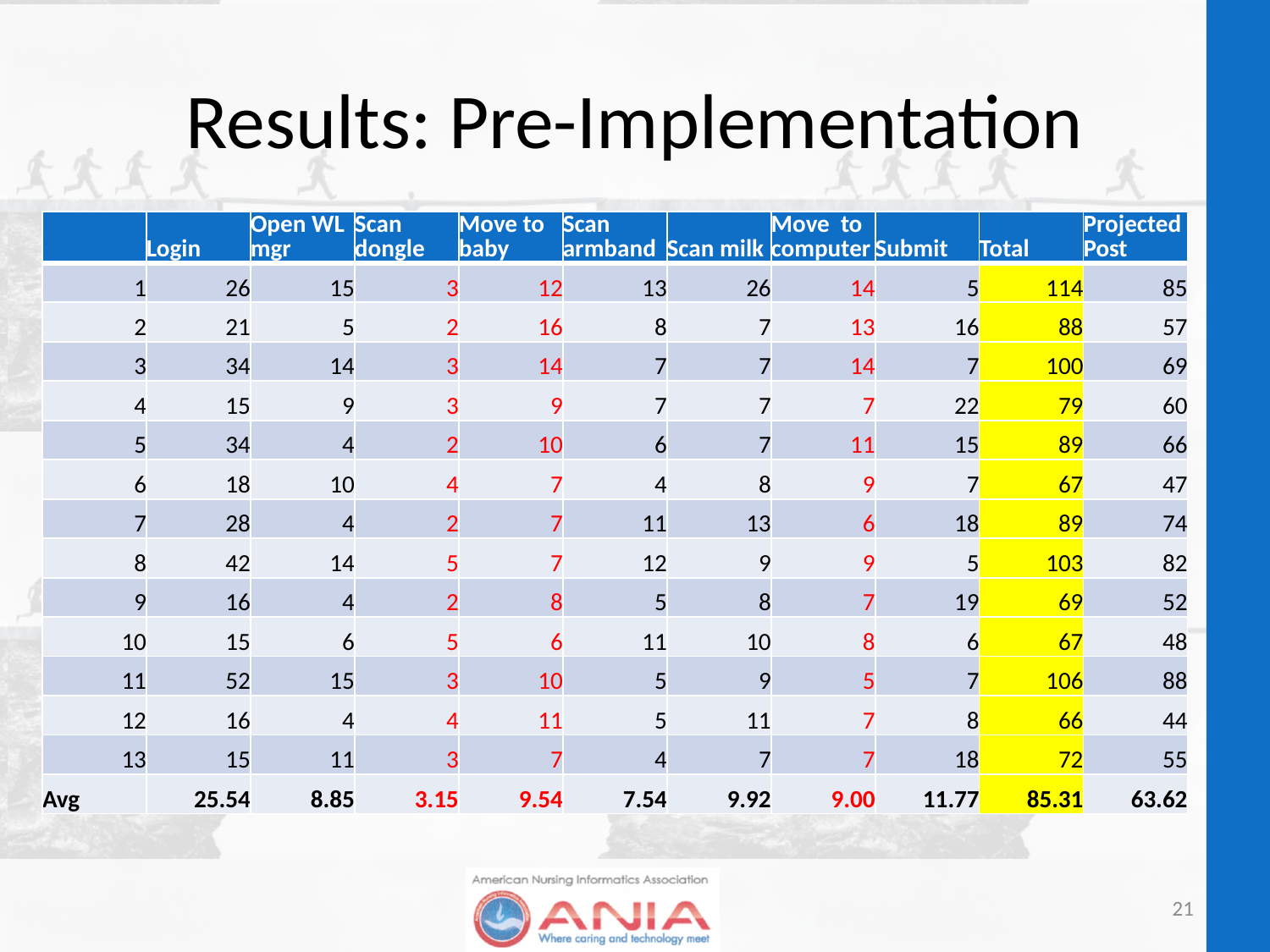

# Results: Pre-Implementation
|  | Login | Open WL mgr | Scan dongle | Move to baby | Scan armband | Scan milk | Move to computer | Submit | Total | Projected Post |
| --- | --- | --- | --- | --- | --- | --- | --- | --- | --- | --- |
| 1 | 26 | 15 | 3 | 12 | 13 | 26 | 14 | 5 | 114 | 85 |
| 2 | 21 | 5 | 2 | 16 | 8 | 7 | 13 | 16 | 88 | 57 |
| 3 | 34 | 14 | 3 | 14 | 7 | 7 | 14 | 7 | 100 | 69 |
| 4 | 15 | 9 | 3 | 9 | 7 | 7 | 7 | 22 | 79 | 60 |
| 5 | 34 | 4 | 2 | 10 | 6 | 7 | 11 | 15 | 89 | 66 |
| 6 | 18 | 10 | 4 | 7 | 4 | 8 | 9 | 7 | 67 | 47 |
| 7 | 28 | 4 | 2 | 7 | 11 | 13 | 6 | 18 | 89 | 74 |
| 8 | 42 | 14 | 5 | 7 | 12 | 9 | 9 | 5 | 103 | 82 |
| 9 | 16 | 4 | 2 | 8 | 5 | 8 | 7 | 19 | 69 | 52 |
| 10 | 15 | 6 | 5 | 6 | 11 | 10 | 8 | 6 | 67 | 48 |
| 11 | 52 | 15 | 3 | 10 | 5 | 9 | 5 | 7 | 106 | 88 |
| 12 | 16 | 4 | 4 | 11 | 5 | 11 | 7 | 8 | 66 | 44 |
| 13 | 15 | 11 | 3 | 7 | 4 | 7 | 7 | 18 | 72 | 55 |
| Avg | 25.54 | 8.85 | 3.15 | 9.54 | 7.54 | 9.92 | 9.00 | 11.77 | 85.31 | 63.62 |
21